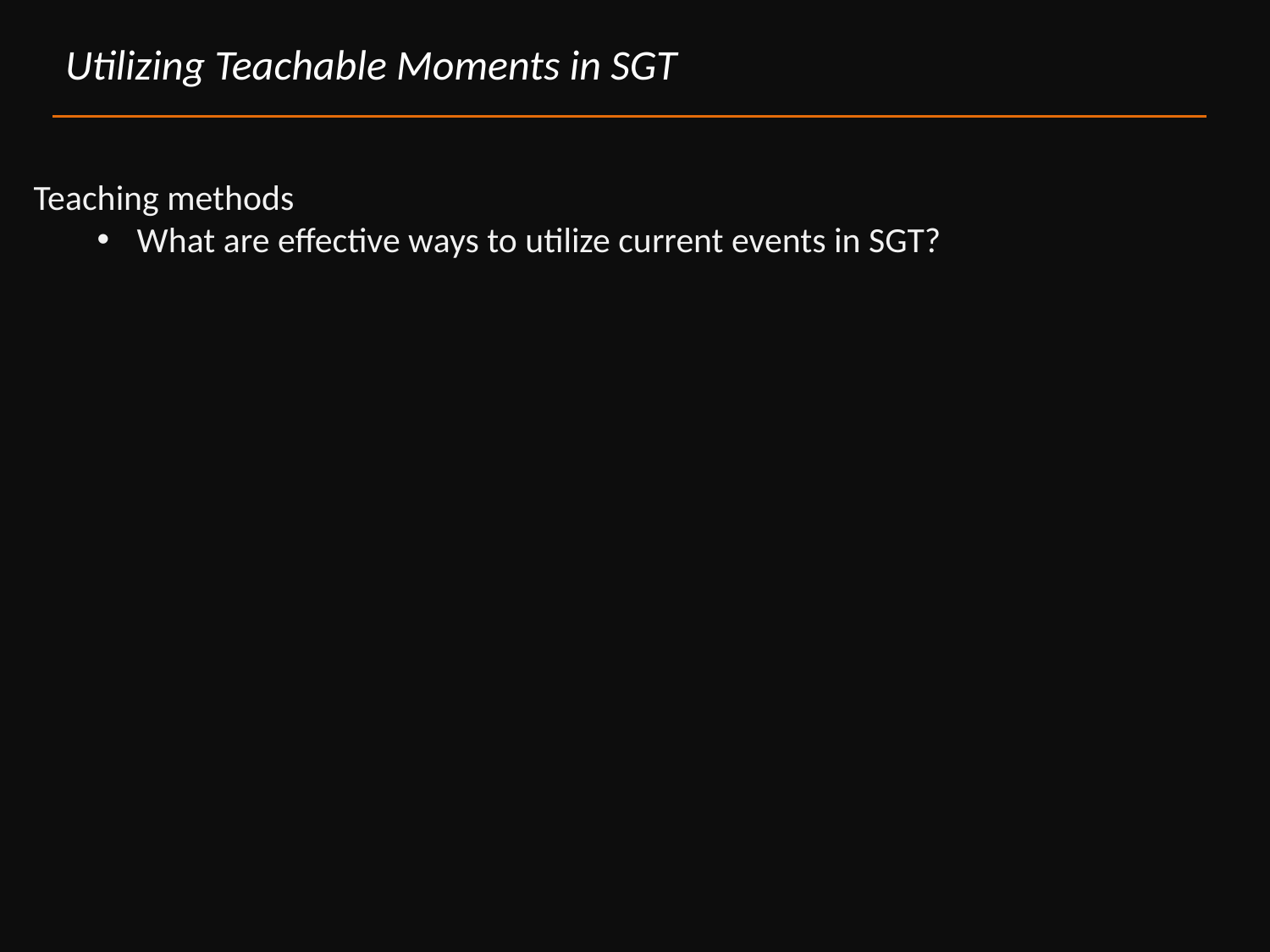

Utilizing Teachable Moments in SGT
Teaching methods
What are effective ways to utilize current events in SGT?